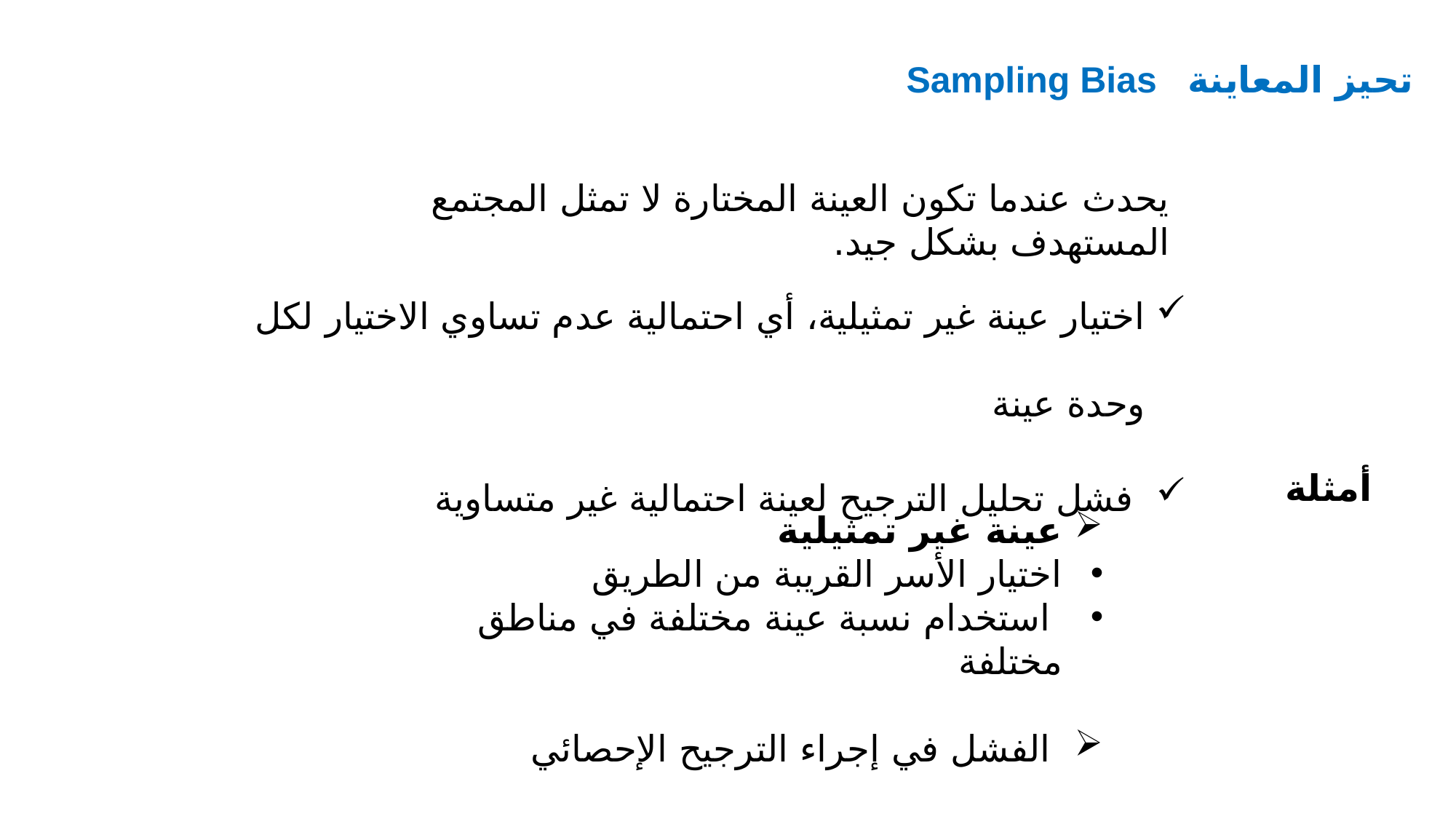

Sampling Bias   تحيز المعاينة
يحدث عندما تكون العينة المختارة لا تمثل المجتمع المستهدف بشكل جيد.
اختيار عينة غير تمثيلية، أي احتمالية عدم تساوي الاختيار لكل وحدة عينة
 فشل تحليل الترجيح لعينة احتمالية غير متساوية
أمثلة
عينة غير تمثيلية
اختيار الأسر القريبة من الطريق
 استخدام نسبة عينة مختلفة في مناطق مختلفة

 الفشل في إجراء الترجيح الإحصائي